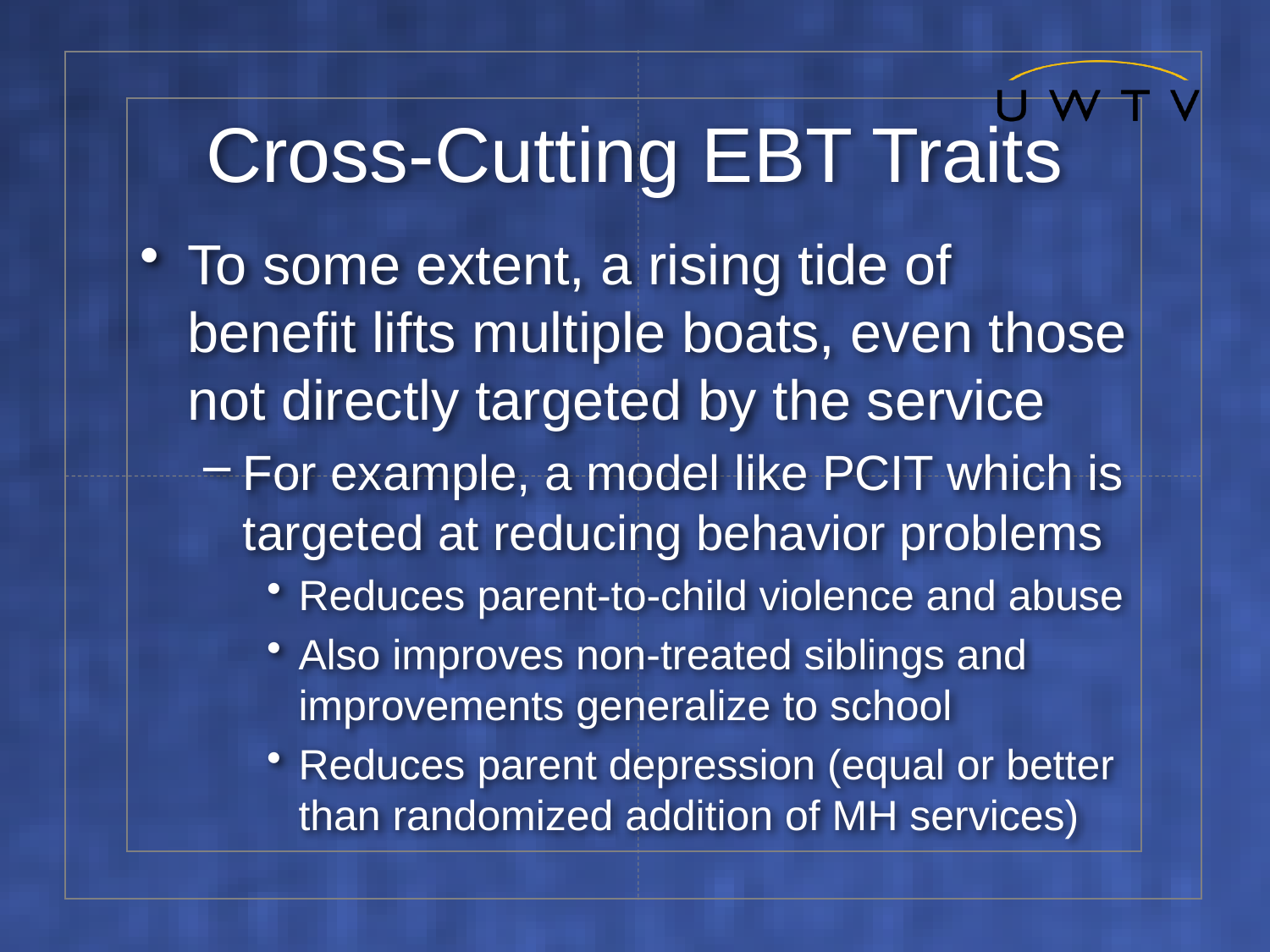

# Cross-Cutting EBT Traits
To some extent, a rising tide of benefit lifts multiple boats, even those not directly targeted by the service
For example, a model like PCIT which is targeted at reducing behavior problems
Reduces parent-to-child violence and abuse
Also improves non-treated siblings and improvements generalize to school
Reduces parent depression (equal or better than randomized addition of MH services)